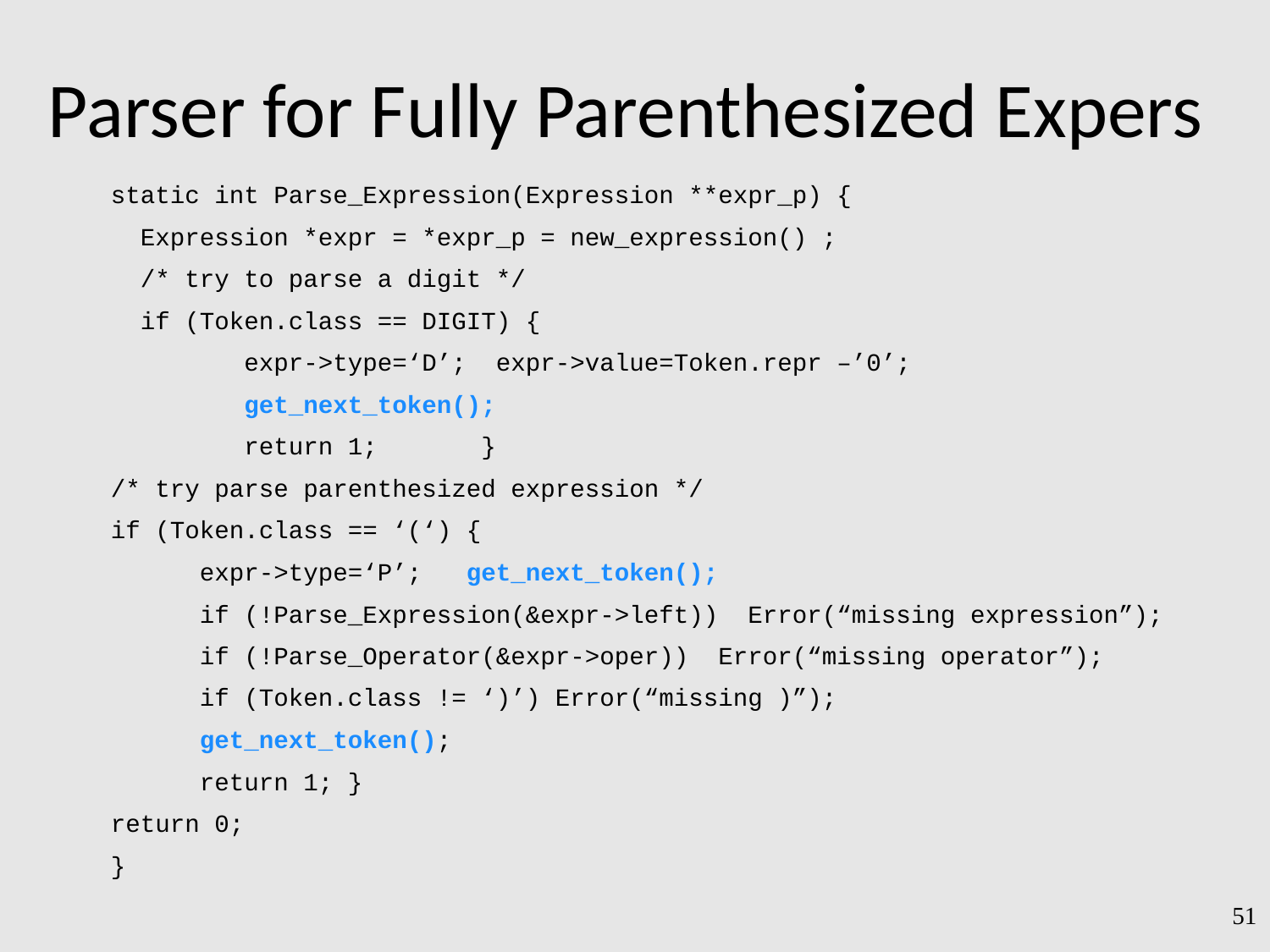

Parser for Fully Parenthesized Expers
static int Parse_Expression(Expression **expr_p) {
  Expression *expr = *expr_p = new_expression() ;
  /* try to parse a digit */
  if (Token.class == DIGIT) {
         expr->type=‘D’;  expr->value=Token.repr –’0’;
         get_next_token();
         return 1;       }
/* try parse parenthesized expression */
if (Token.class == ‘(‘) {
      expr->type=‘P’;   get_next_token();
      if (!Parse_Expression(&expr->left))  Error(“missing expression”);
      if (!Parse_Operator(&expr->oper))  Error(“missing operator”);
      if (Token.class != ‘)’) Error(“missing )”);
      get_next_token();
      return 1; }
return 0;
}
51